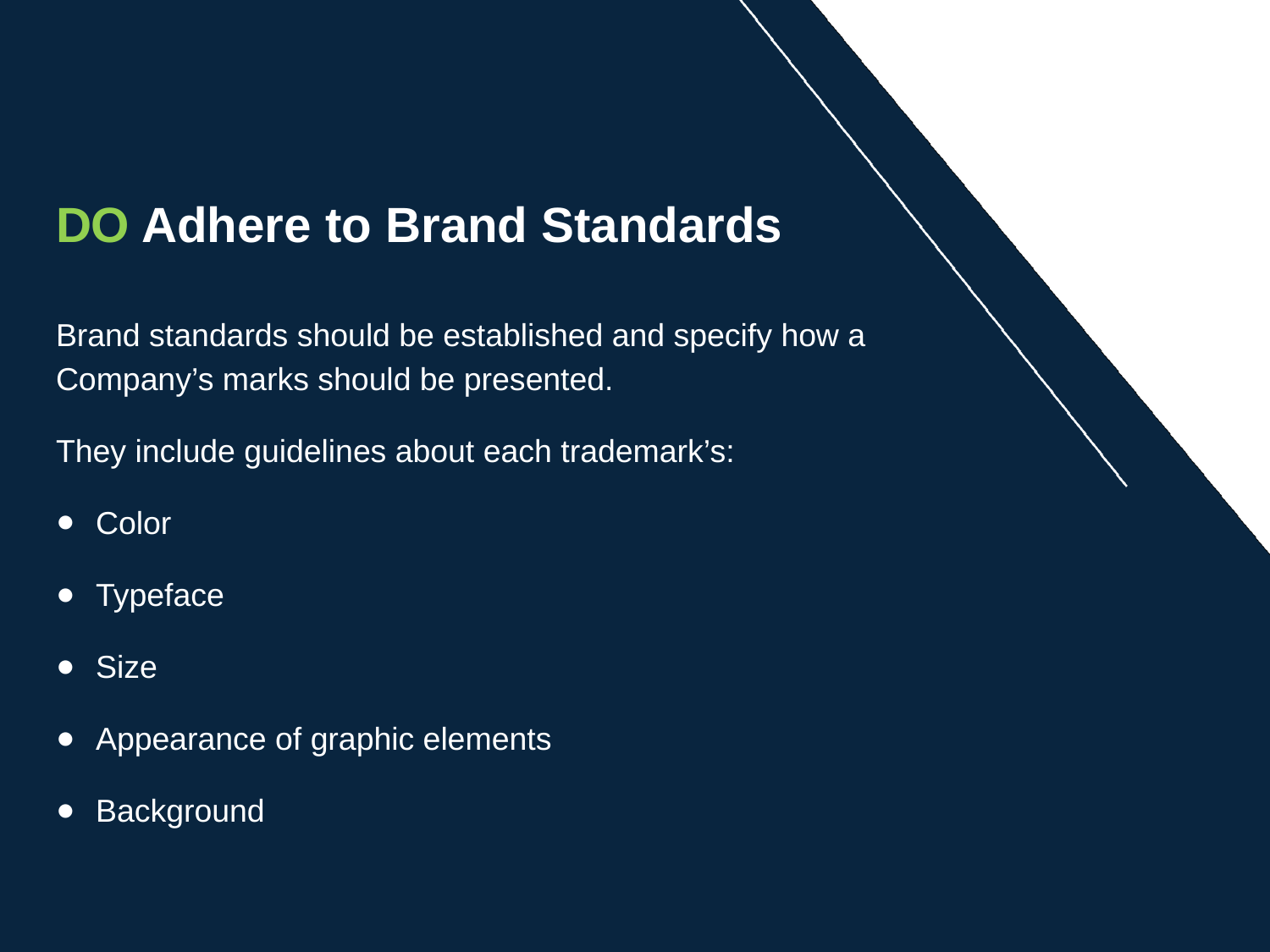

# DO Adhere to Brand Standards
Brand standards should be established and specify how a Company’s marks should be presented.
They include guidelines about each trademark’s:
Color
Typeface
Size
Appearance of graphic elements
Background